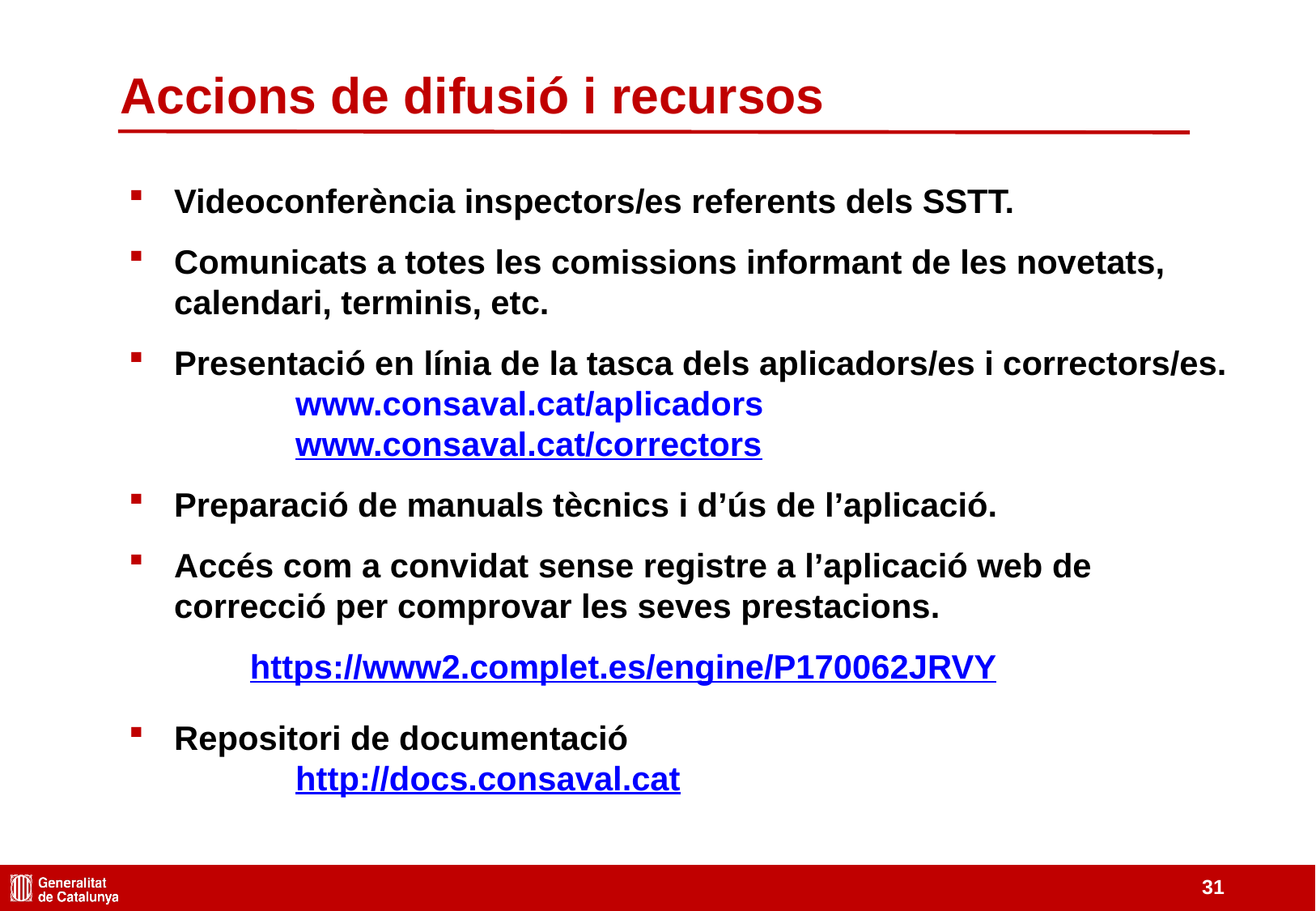

Accions de difusió i recursos
Videoconferència inspectors/es referents dels SSTT.
Comunicats a totes les comissions informant de les novetats, calendari, terminis, etc.
Presentació en línia de la tasca dels aplicadors/es i correctors/es.
	www.consaval.cat/aplicadors
	www.consaval.cat/correctors
Preparació de manuals tècnics i d’ús de l’aplicació.
Accés com a convidat sense registre a l’aplicació web de correcció per comprovar les seves prestacions.
	https://www2.complet.es/engine/P170062JRVY
Repositori de documentació
	http://docs.consaval.cat
31